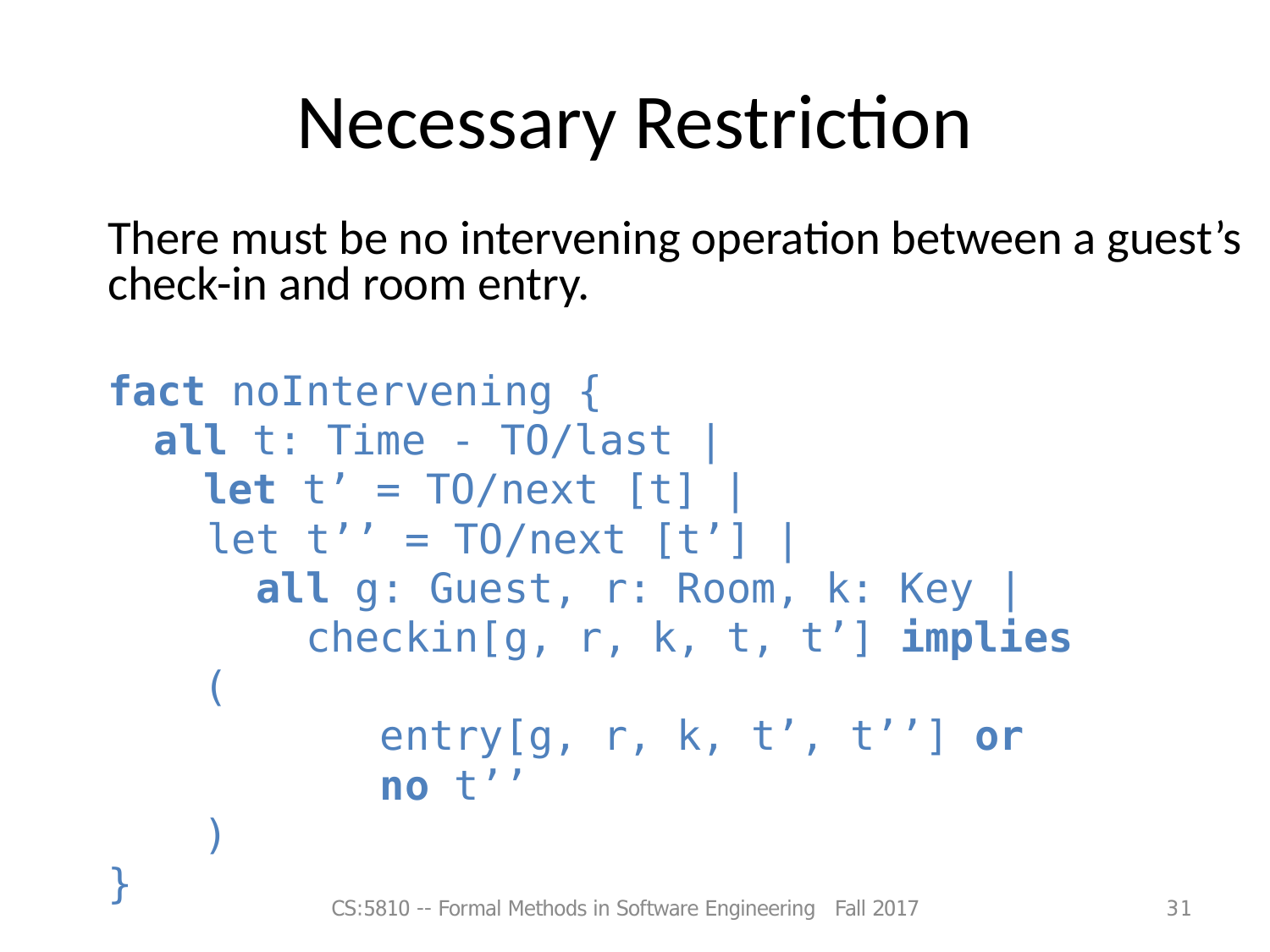

Necessary Restriction
There must be no intervening operation between a guest’s check-in and room entry.

fact noIntervening {
	all t: Time - TO/last |
	  let t’ = TO/next [t] |
    let t’’ = TO/next [t’] |
      all g: Guest, r: Room, k: Key |
        checkin[g, r, k, t, t’] implies
			  (
           entry[g, r, k, t’, t’’] or
           no t’’
			  )
}
CS:5810 -- Formal Methods in Software Engineering   Fall 2017
31